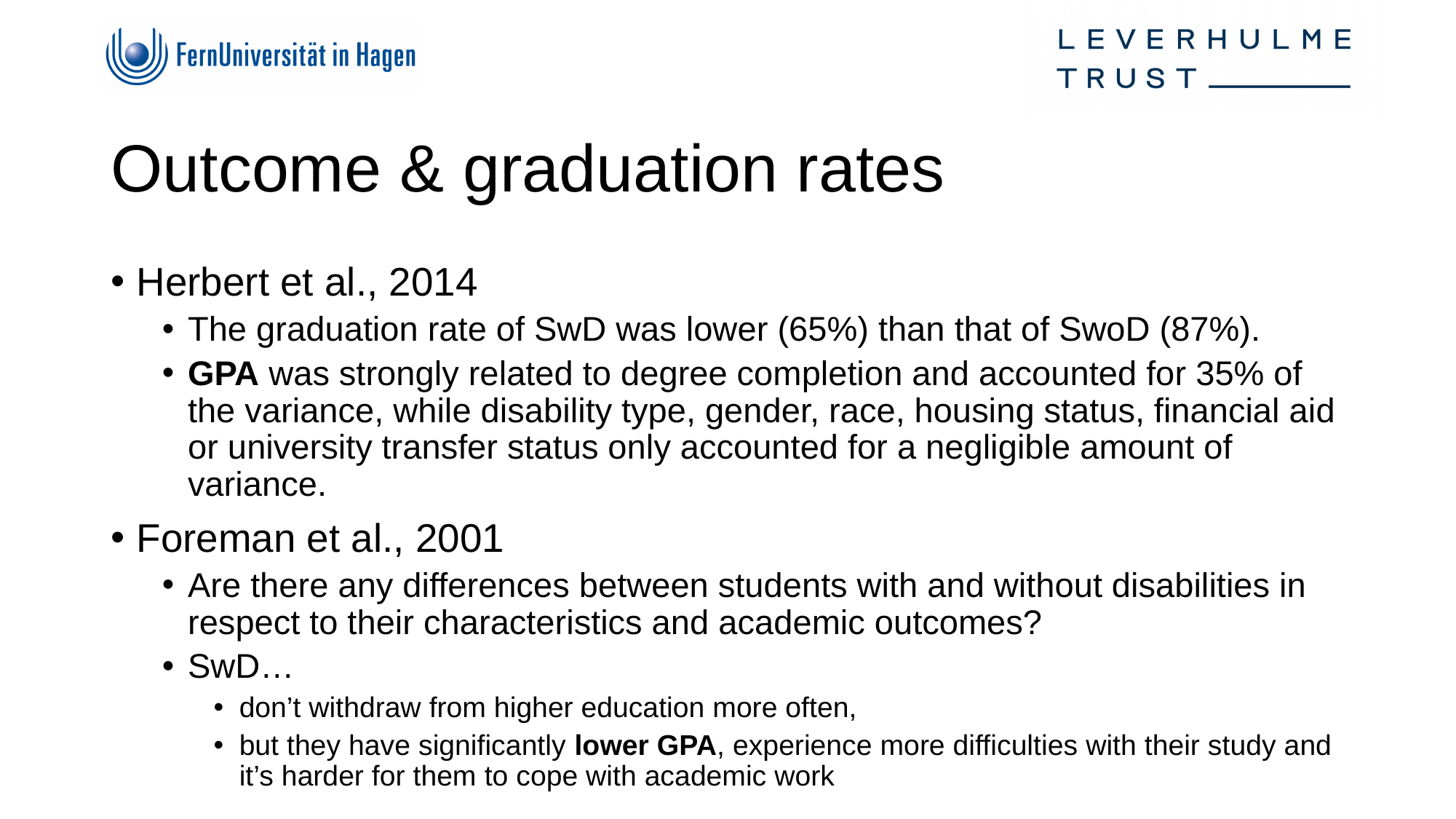

# Outcome & graduation rates
Herbert et al., 2014
The graduation rate of SwD was lower (65%) than that of SwoD (87%).
GPA was strongly related to degree completion and accounted for 35% of the variance, while disability type, gender, race, housing status, financial aid or university transfer status only accounted for a negligible amount of variance.
Foreman et al., 2001
Are there any differences between students with and without disabilities in respect to their characteristics and academic outcomes?
SwD…
don’t withdraw from higher education more often,
but they have significantly lower GPA, experience more difficulties with their study and it’s harder for them to cope with academic work